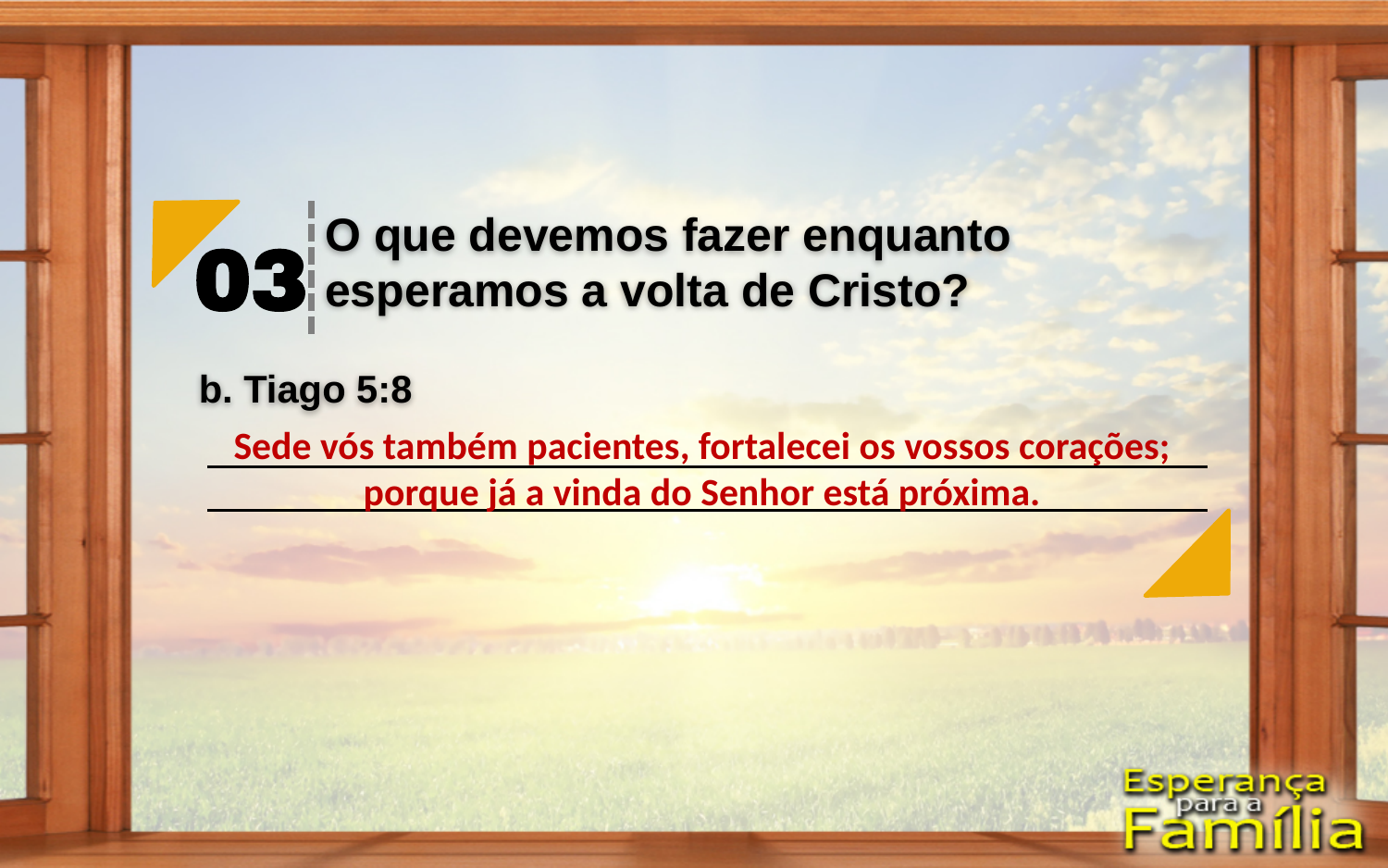

O que devemos fazer enquanto esperamos a volta de Cristo?
03
b. Tiago 5:8
Sede vós também pacientes, fortalecei os vossos corações; porque já a vinda do Senhor está próxima.